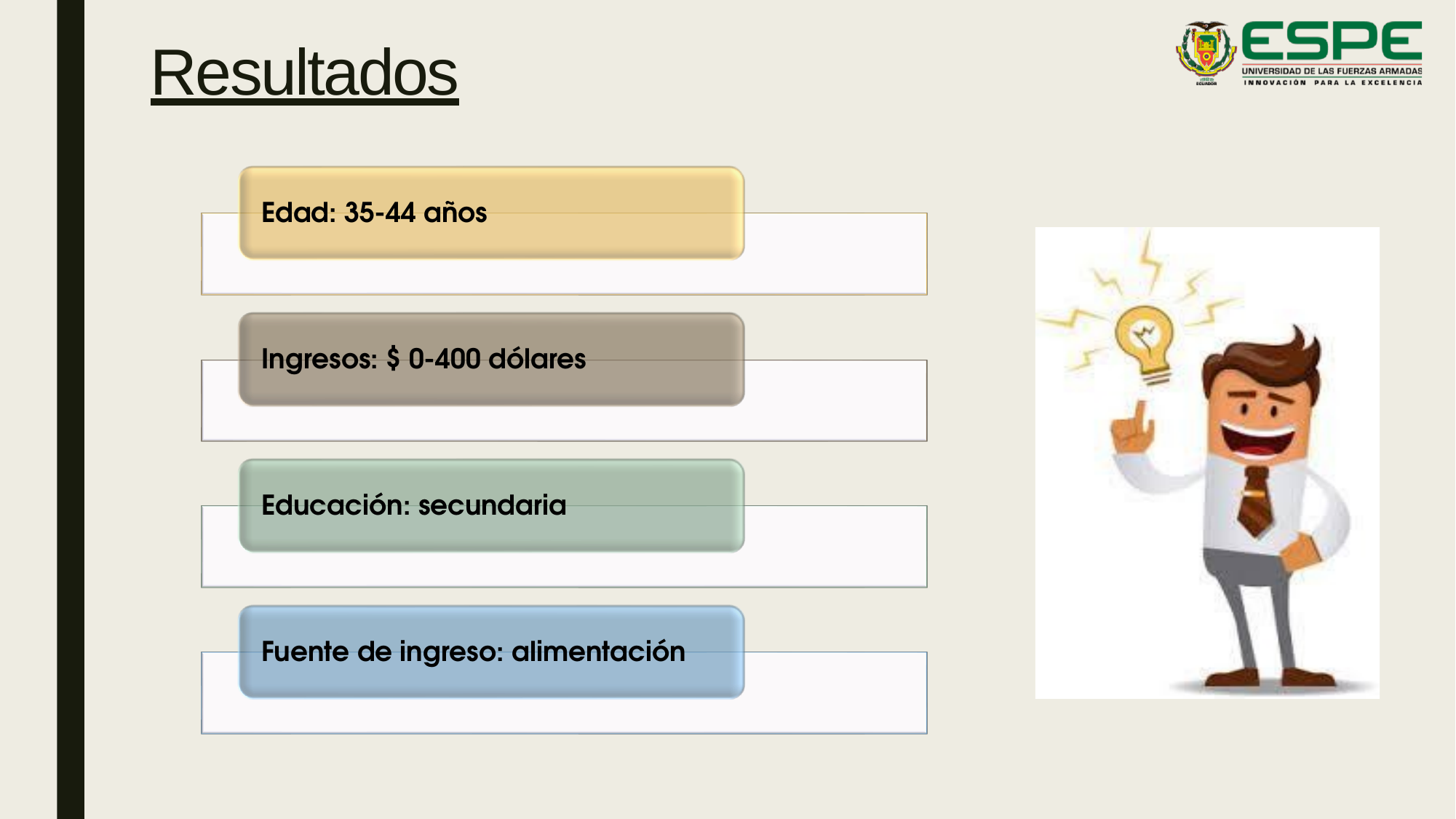

# Resultados

Edad: 35-44 años

Ingresos: $ 0-400 dólares

Educación: secundaria

Fuente de ingreso: alimentación